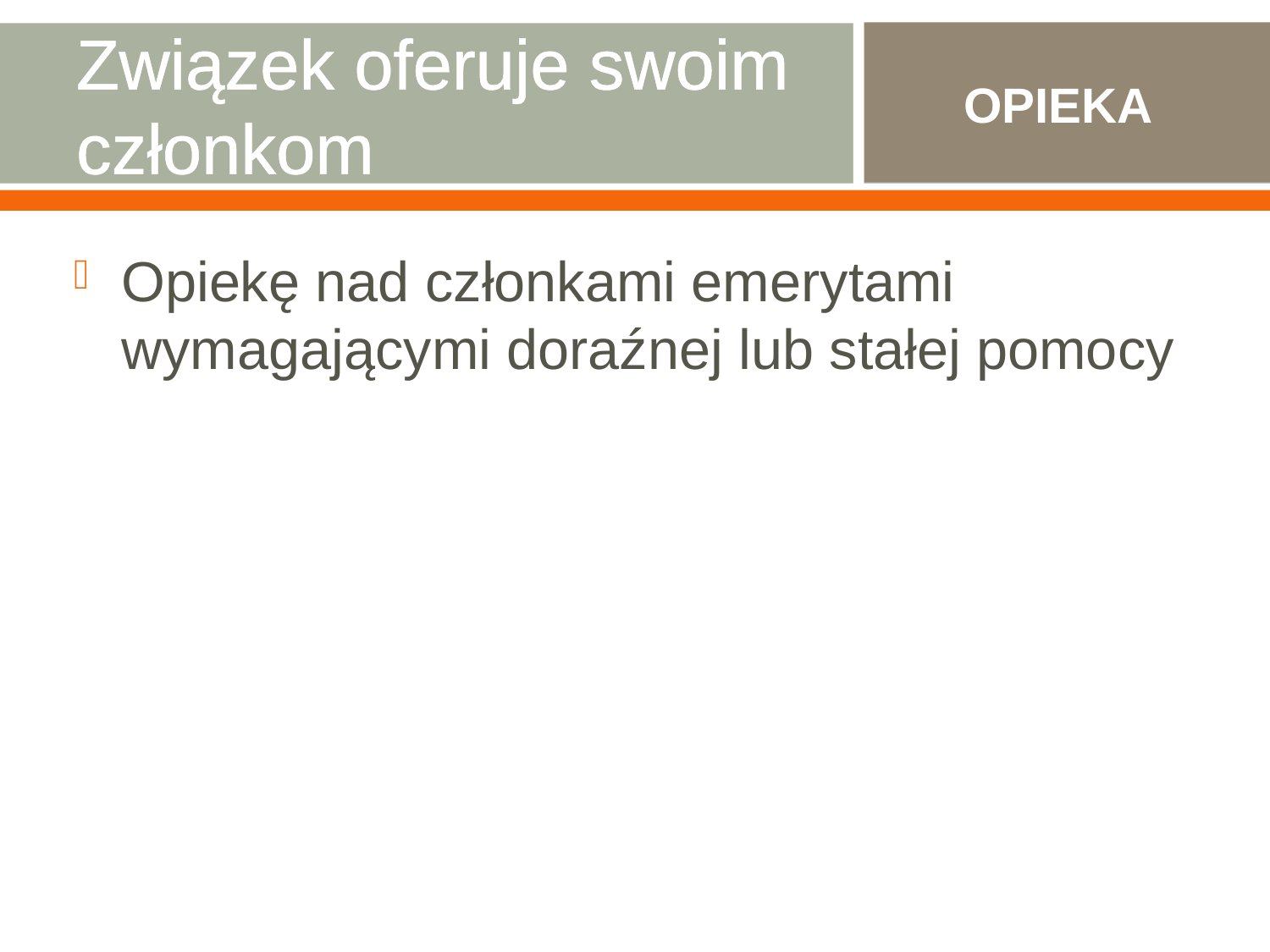

# Związek oferuje swoim członkom
OPIEKA
Opiekę nad członkami emerytami wymagającymi doraźnej lub stałej pomocy